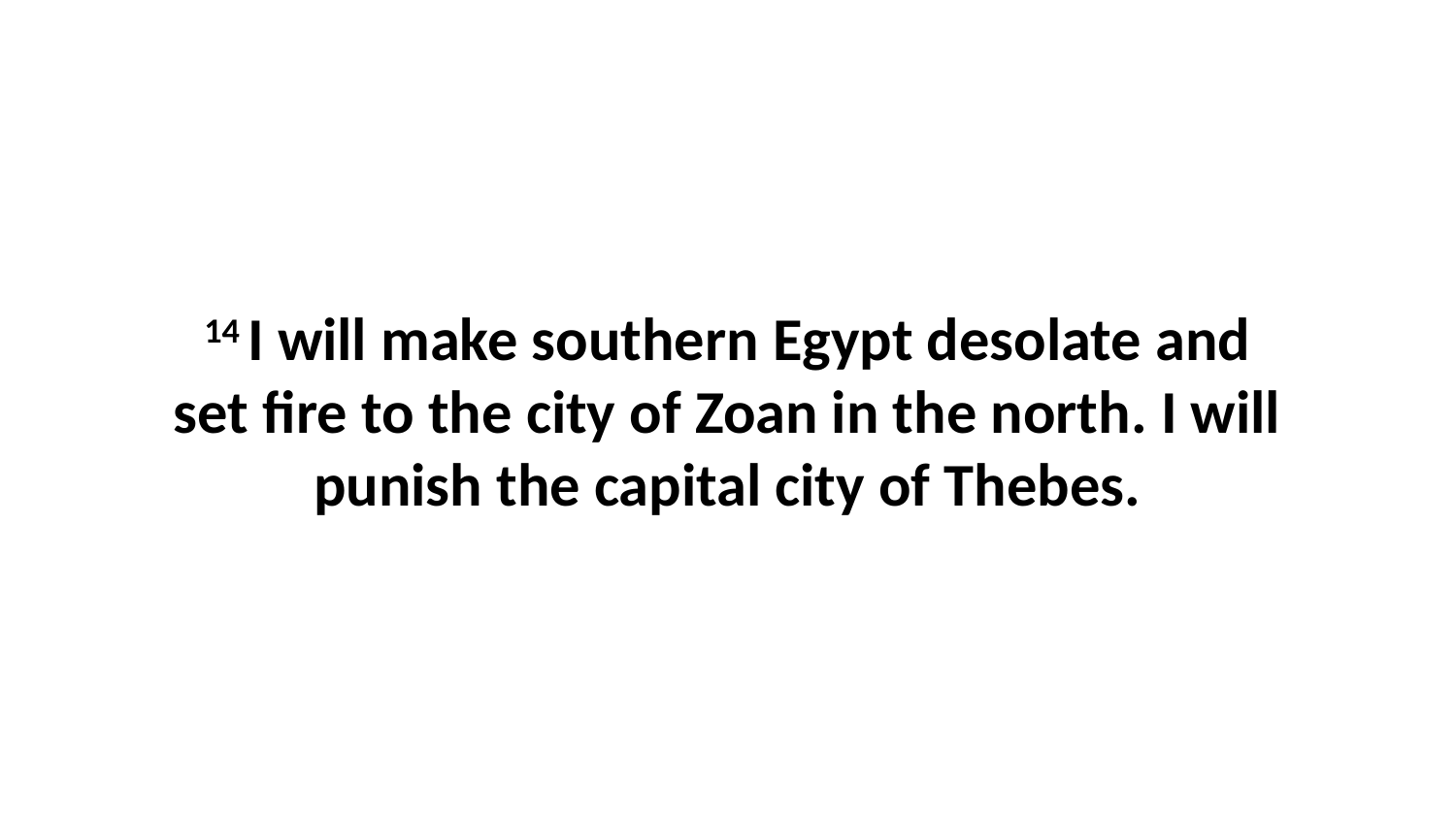

14 I will make southern Egypt desolate and set fire to the city of Zoan in the north. I will punish the capital city of Thebes.